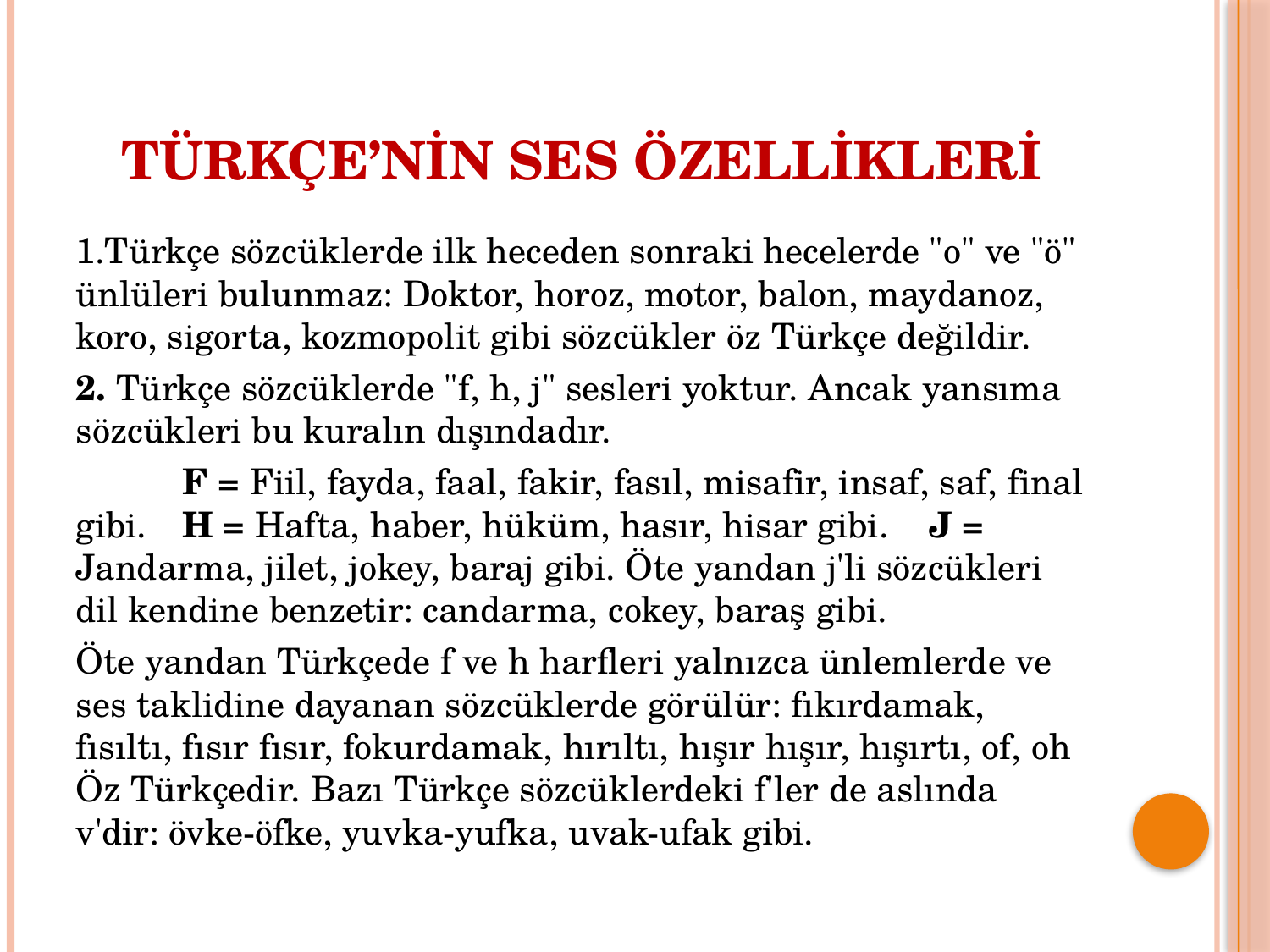

# TÜRKÇE’NİN SES ÖZELLİKLERİ
1.Türkçe sözcüklerde ilk heceden sonraki hecelerde "o" ve "ö" ünlüleri bulunmaz: Doktor, horoz, motor, balon, maydanoz, koro, sigorta, kozmopolit gibi sözcükler öz Türkçe değildir.
2. Türkçe sözcüklerde "f, h, j" sesleri yoktur. Ancak yansıma sözcükleri bu kuralın dışındadır.
	F = Fiil, fayda, faal, fakir, fasıl, misafir, insaf, saf, final gibi.							H = Hafta, haber, hüküm, hasır, hisar gibi.		J = Jandarma, jilet, jokey, baraj gibi. Öte yandan j'li sözcükleri dil kendine benzetir: candarma, cokey, baraş gibi.
Öte yandan Türkçede f ve h harfleri yalnızca ünlemlerde ve ses taklidine dayanan sözcüklerde görülür: fıkırdamak, fısıltı, fısır fısır, fokurdamak, hırıltı, hışır hışır, hışırtı, of, oh Öz Türkçedir. Bazı Türkçe sözcüklerdeki f'ler de aslında v'dir: övke-öfke, yuvka-yufka, uvak-ufak gibi.